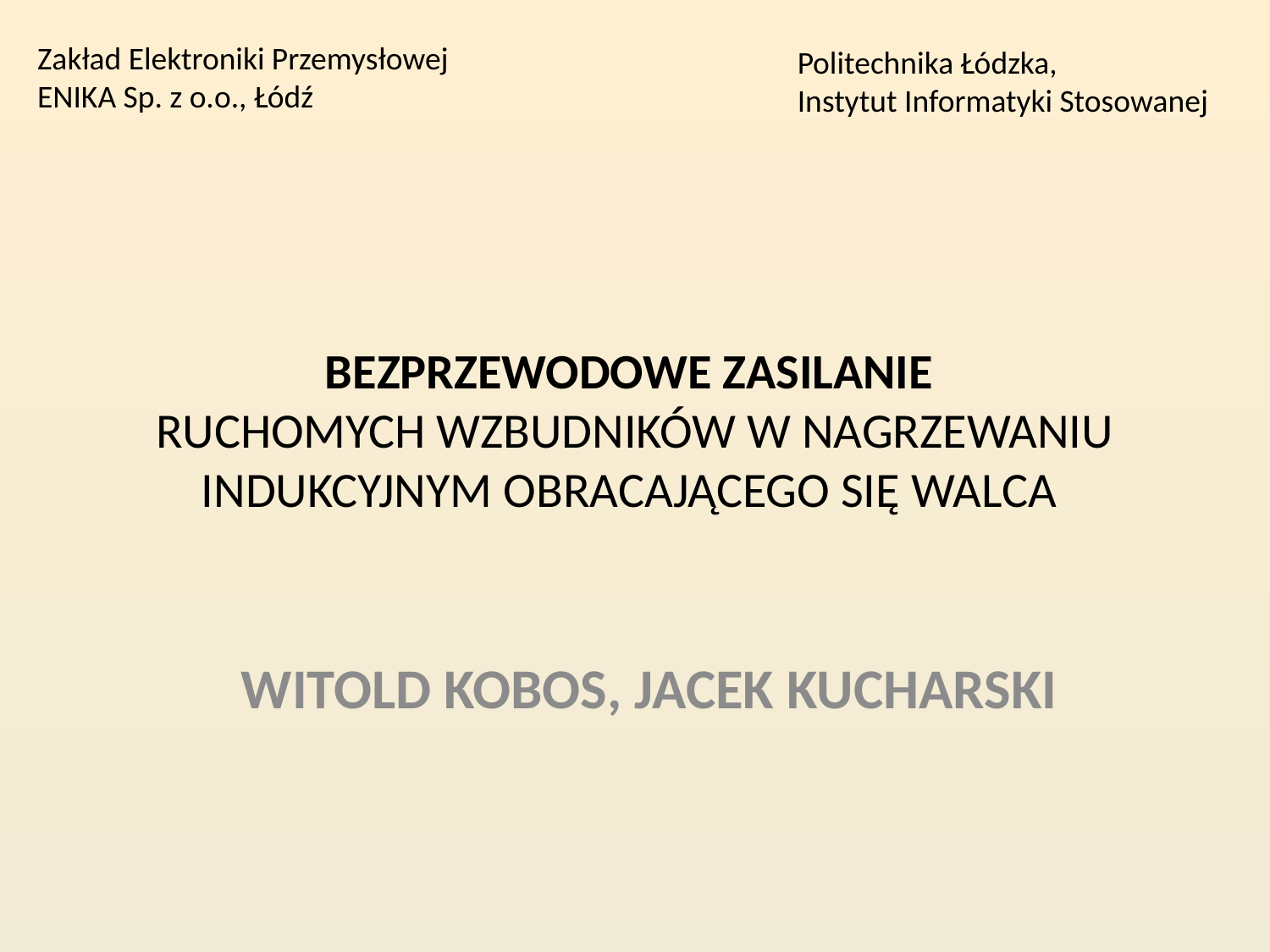

Zakład Elektroniki Przemysłowej
ENIKA Sp. z o.o., Łódź
Politechnika Łódzka,
Instytut Informatyki Stosowanej
# BEZPRZEWODOWE ZASILANIE RUCHOMYCH WZBUDNIKÓW W NAGRZEWANIU INDUKCYJNYM OBRACAJĄCEGO SIĘ WALCA
WITOLD KOBOS, JACEK KUCHARSKI